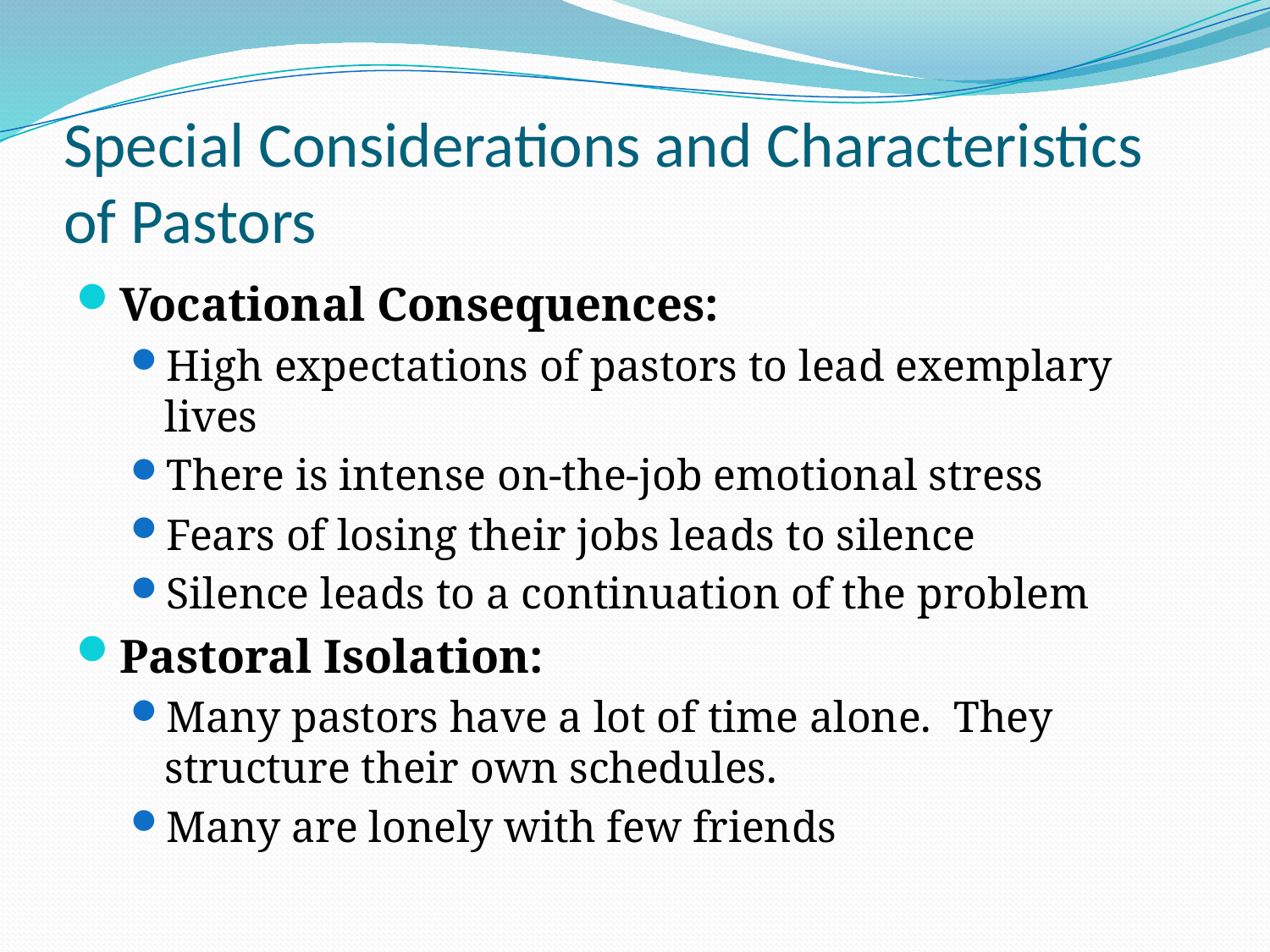

# Special Considerations and Characteristics of Pastors
Vocational Consequences:
High expectations of pastors to lead exemplary lives
There is intense on-the-job emotional stress
Fears of losing their jobs leads to silence
Silence leads to a continuation of the problem
Pastoral Isolation:
Many pastors have a lot of time alone.  They structure their own schedules.
Many are lonely with few friends